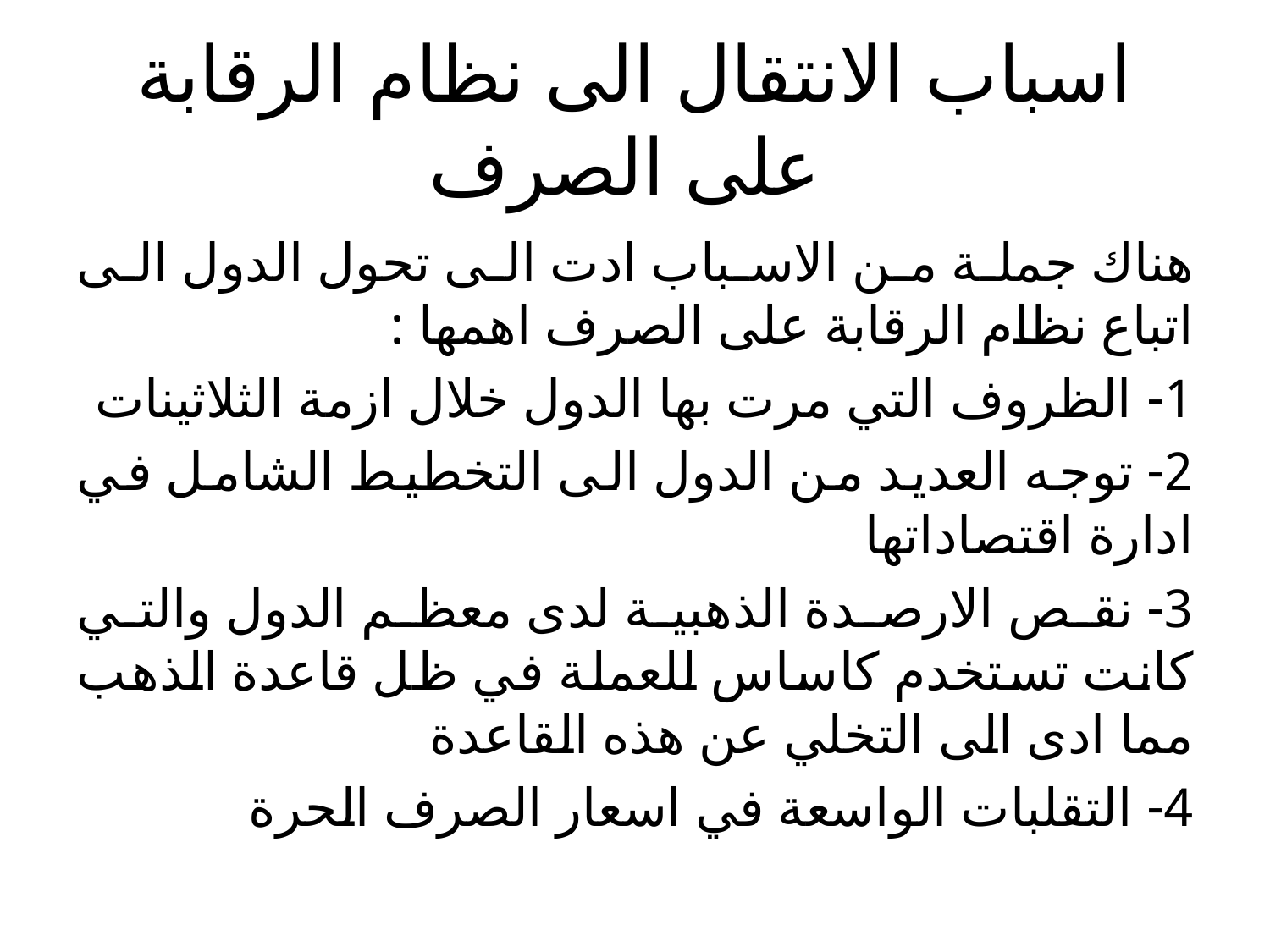

# اسباب الانتقال الى نظام الرقابة على الصرف
هناك جملة من الاسباب ادت الى تحول الدول الى اتباع نظام الرقابة على الصرف اهمها :
1- الظروف التي مرت بها الدول خلال ازمة الثلاثينات
2- توجه العديد من الدول الى التخطيط الشامل في ادارة اقتصاداتها
3- نقص الارصدة الذهبية لدى معظم الدول والتي كانت تستخدم كاساس للعملة في ظل قاعدة الذهب مما ادى الى التخلي عن هذه القاعدة
4- التقلبات الواسعة في اسعار الصرف الحرة